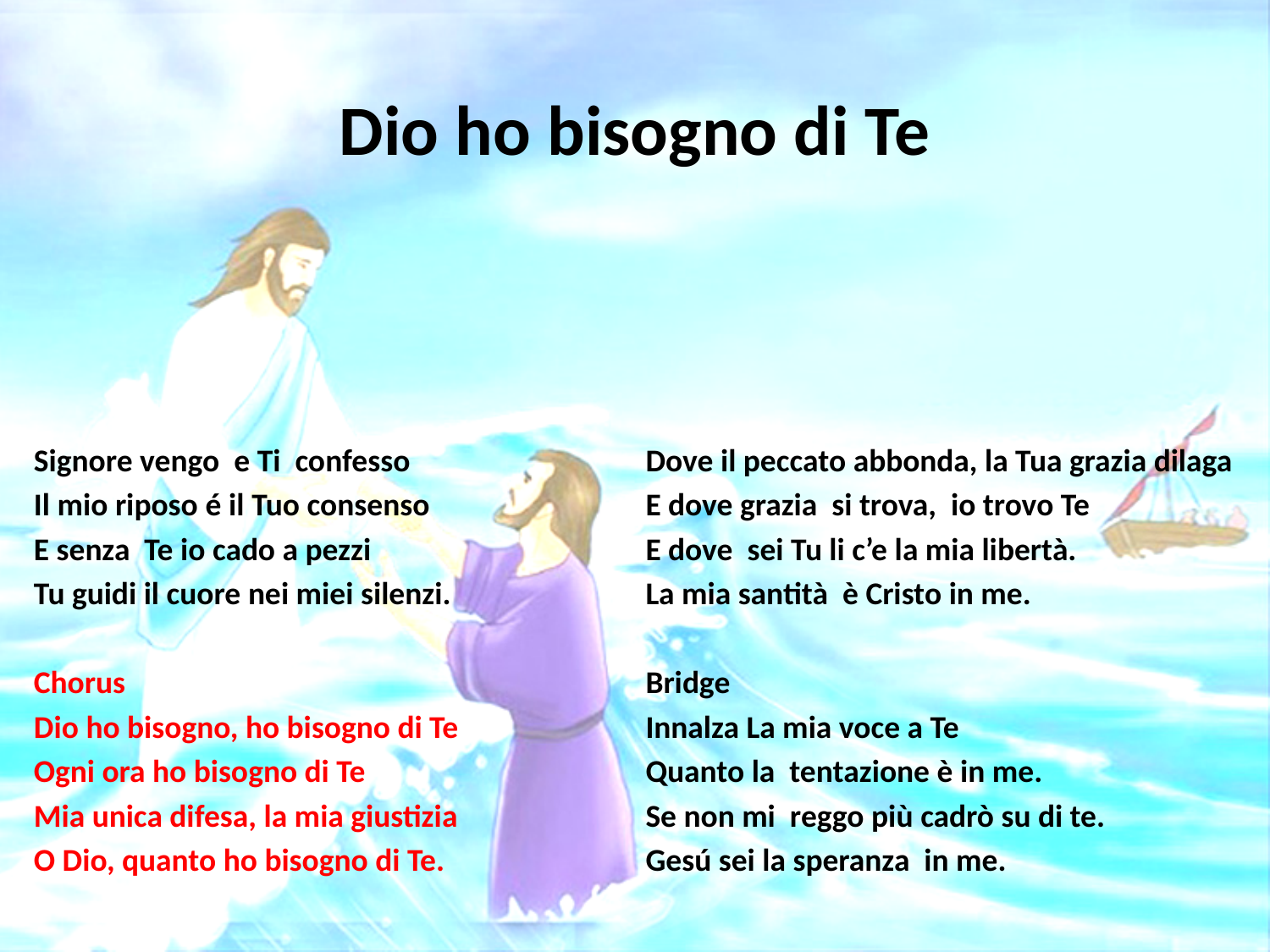

# Dio ho bisogno di Te
Signore vengo  e Ti  confesso
Il mio riposo é il Tuo consenso
E senza  Te io cado a pezzi
Tu guidi il cuore nei miei silenzi.

Chorus
Dio ho bisogno, ho bisogno di Te
Ogni ora ho bisogno di Te
Mia unica difesa, la mia giustizia
O Dio, quanto ho bisogno di Te.

Dove il peccato abbonda, la Tua grazia dilaga
E dove grazia  si trova,  io trovo Te
E dove  sei Tu li c’e la mia libertà.
La mia santità  è Cristo in me.

Bridge
Innalza La mia voce a Te
Quanto la  tentazione è in me.
Se non mi  reggo più cadrò su di te.
Gesú sei la speranza  in me.